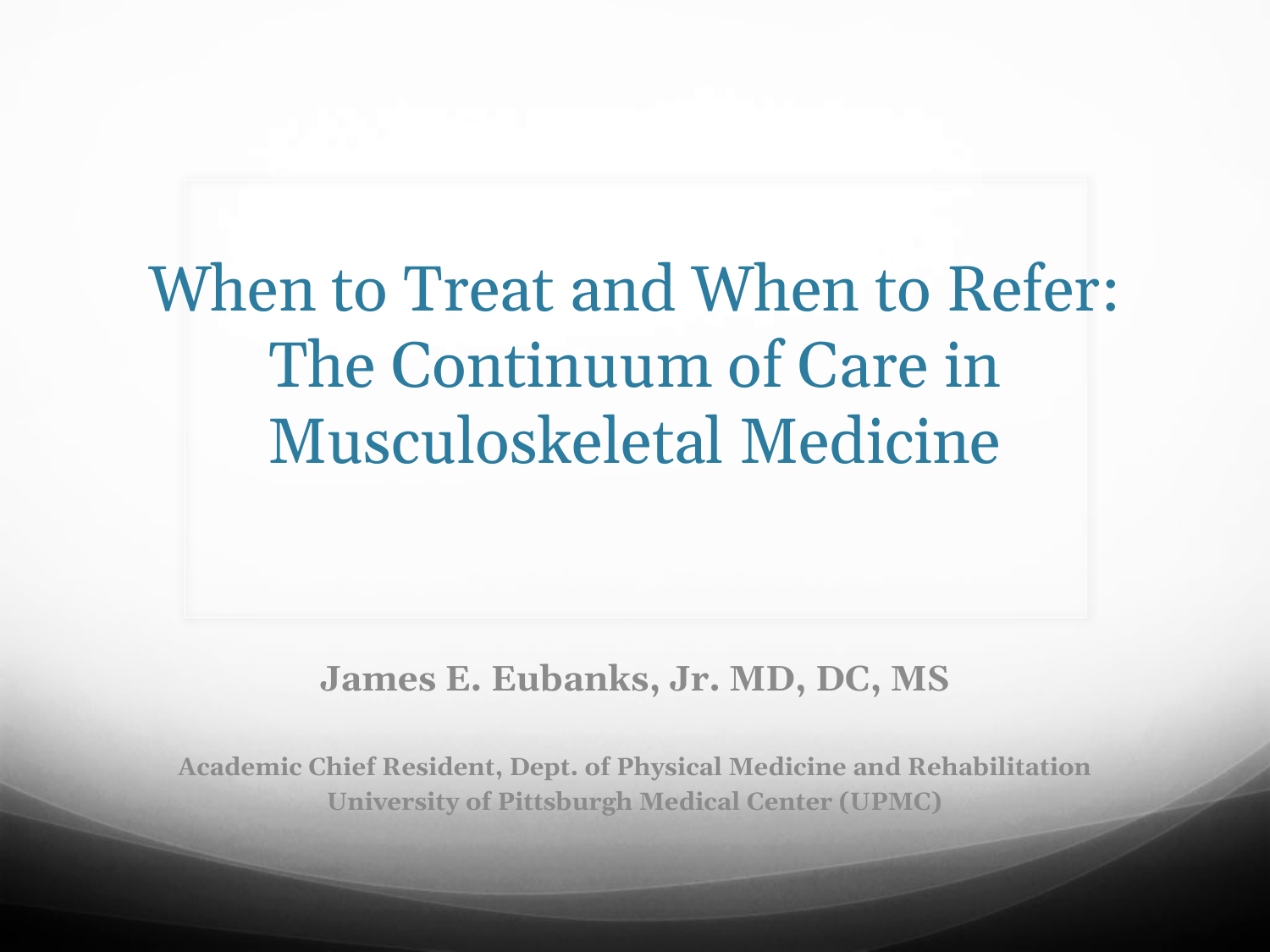

# When to Treat and When to Refer: The Continuum of Care in Musculoskeletal Medicine
James E. Eubanks, Jr. MD, DC, MS

Academic Chief Resident, Dept. of Physical Medicine and Rehabilitation
University of Pittsburgh Medical Center (UPMC)